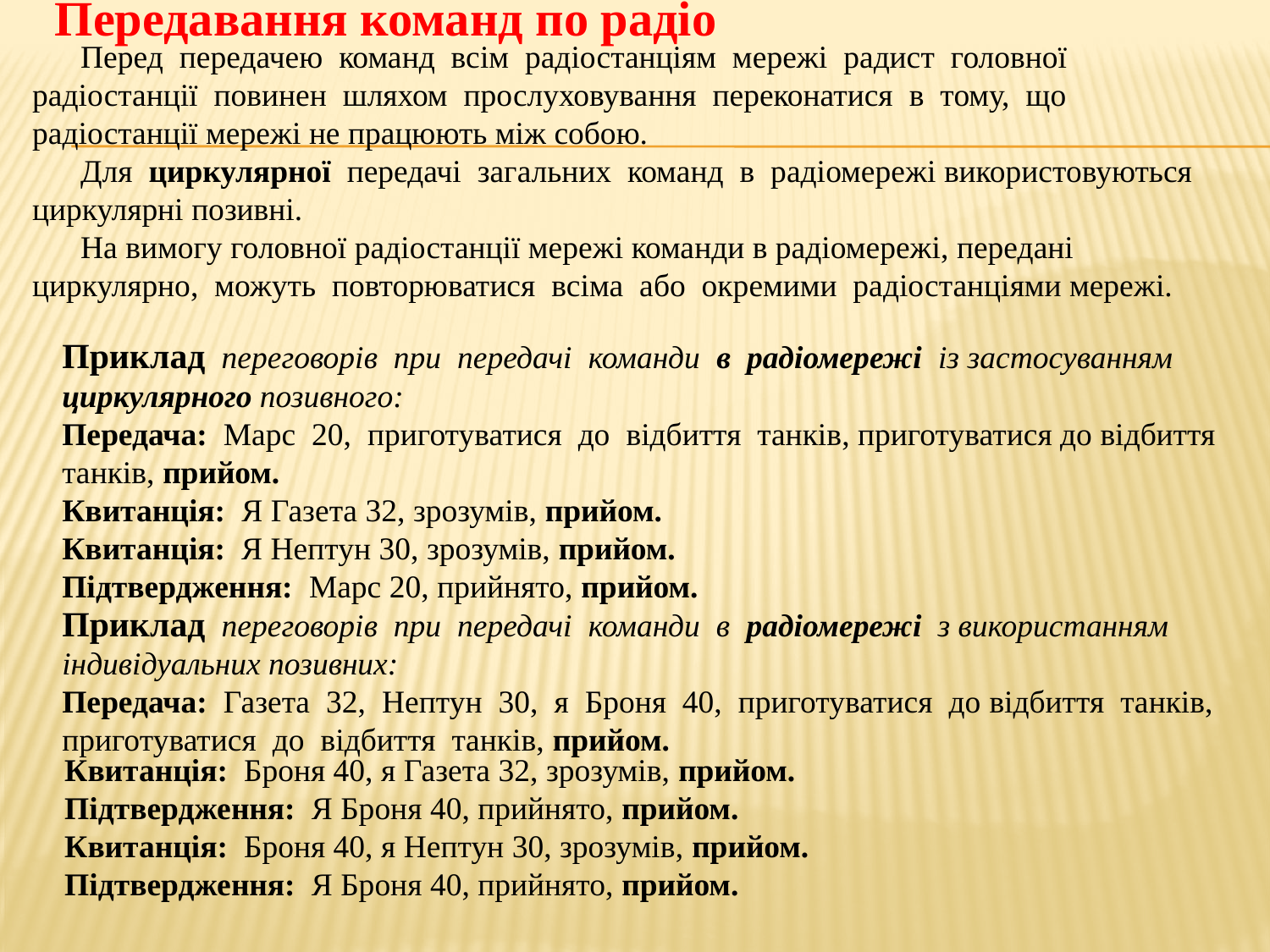

Передавання команд по радіо

#
      Перед  передачею  команд  всім  радіостанціям  мережі  радист  головної
радіостанції  повинен  шляхом  прослуховування  переконатися  в  тому,  що
радіостанції мережі не працюють між собою.
      Для  циркулярної  передачі  загальних  команд  в  радіомережі використовуються циркулярні позивні.
      На вимогу головної радіостанції мережі команди в радіомережі, передані
циркулярно,  можуть  повторюватися  всіма  або  окремими  радіостанціями мережі.
Приклад  переговорів  при  передачі  команди  в  радіомережі  із застосуванням циркулярного позивного:
Передача:  Марс  20,  приготуватися  до  відбиття  танків, приготуватися до відбиття танків, прийом.
Квитанція:  Я Газета 32, зрозумів, прийом.
Квитанція:  Я Нептун 30, зрозумів, прийом.
Підтвердження:  Марс 20, прийнято, прийом.
Приклад  переговорів  при  передачі  команди  в  радіомережі  з використанням індивідуальних позивних:
Передача:  Газета  32,  Нептун  30,  я  Броня  40,  приготуватися  до відбиття  танків,  приготуватися  до  відбиття  танків, прийом.

    Квитанція:  Броня 40, я Газета 32, зрозумів, прийом.
    Підтвердження:  Я Броня 40, прийнято, прийом.
    Квитанція:  Броня 40, я Нептун 30, зрозумів, прийом.
    Підтвердження:  Я Броня 40, прийнято, прийом.